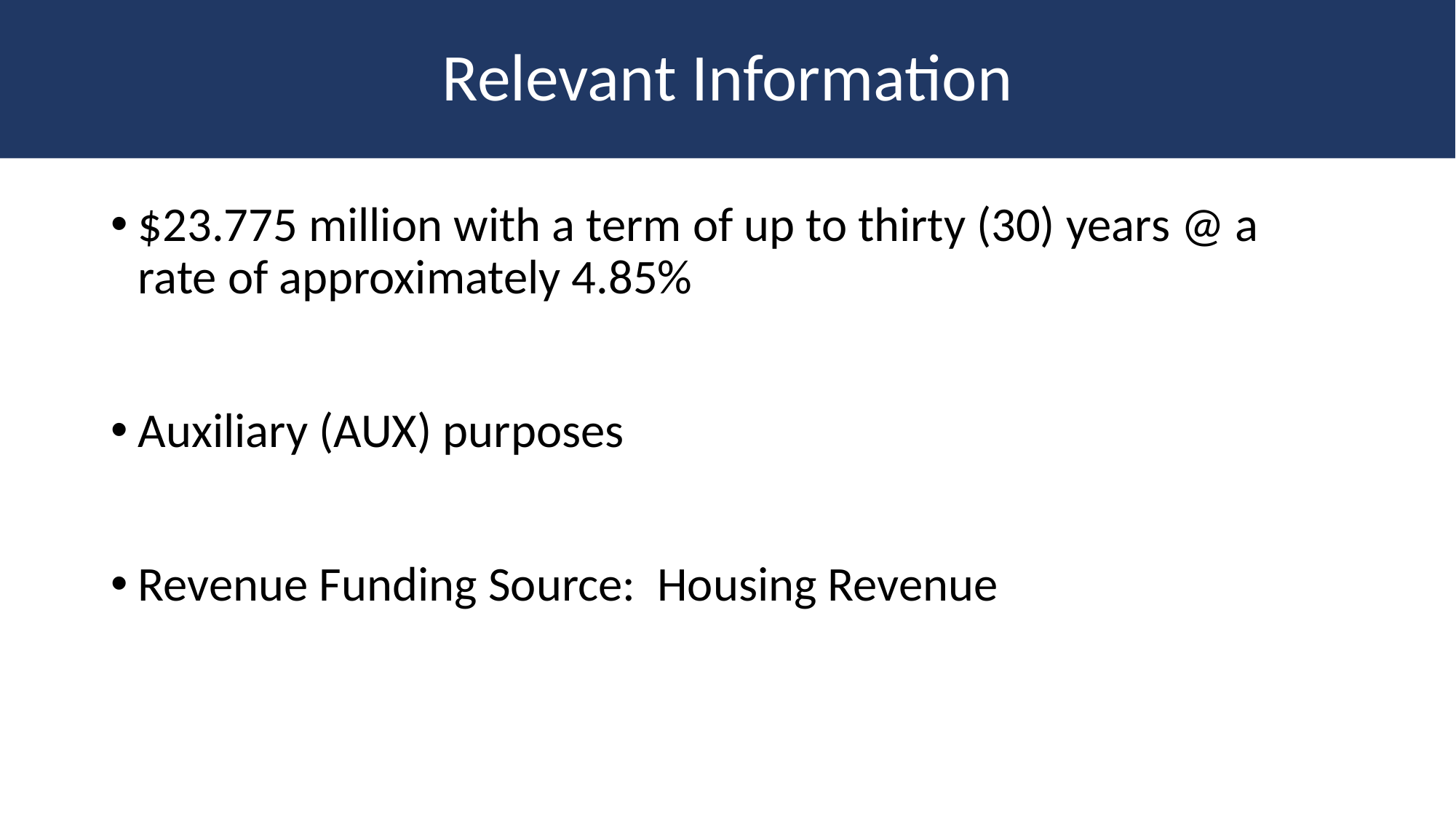

# Relevant Information
$23.775 million with a term of up to thirty (30) years @ a rate of approximately 4.85%

Auxiliary (AUX) purposes

Revenue Funding Source:  Housing Revenue